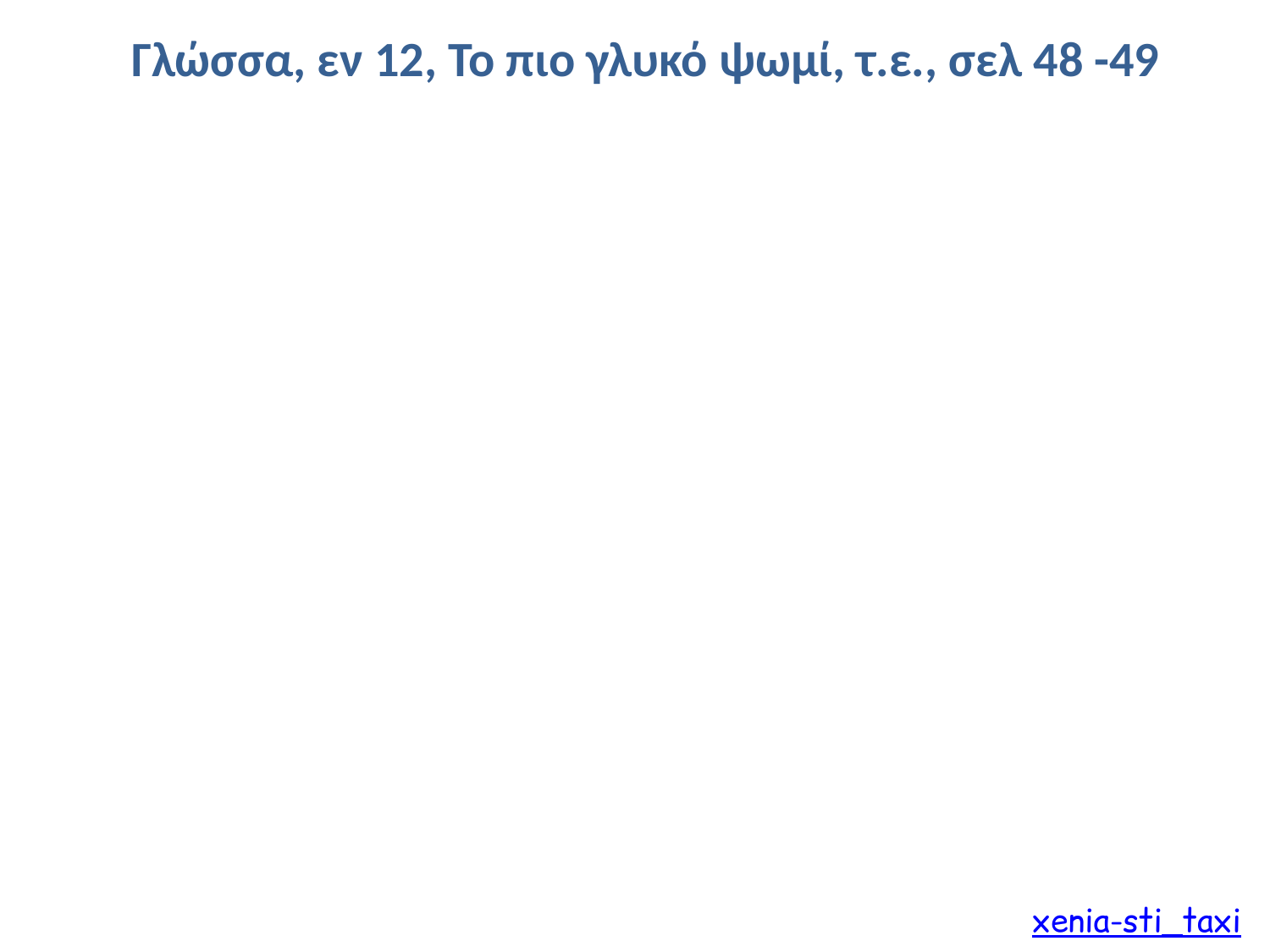

Γλώσσα, εν 12, Το πιο γλυκό ψωμί, τ.ε., σελ 48 -49

xenia-sti_taxi